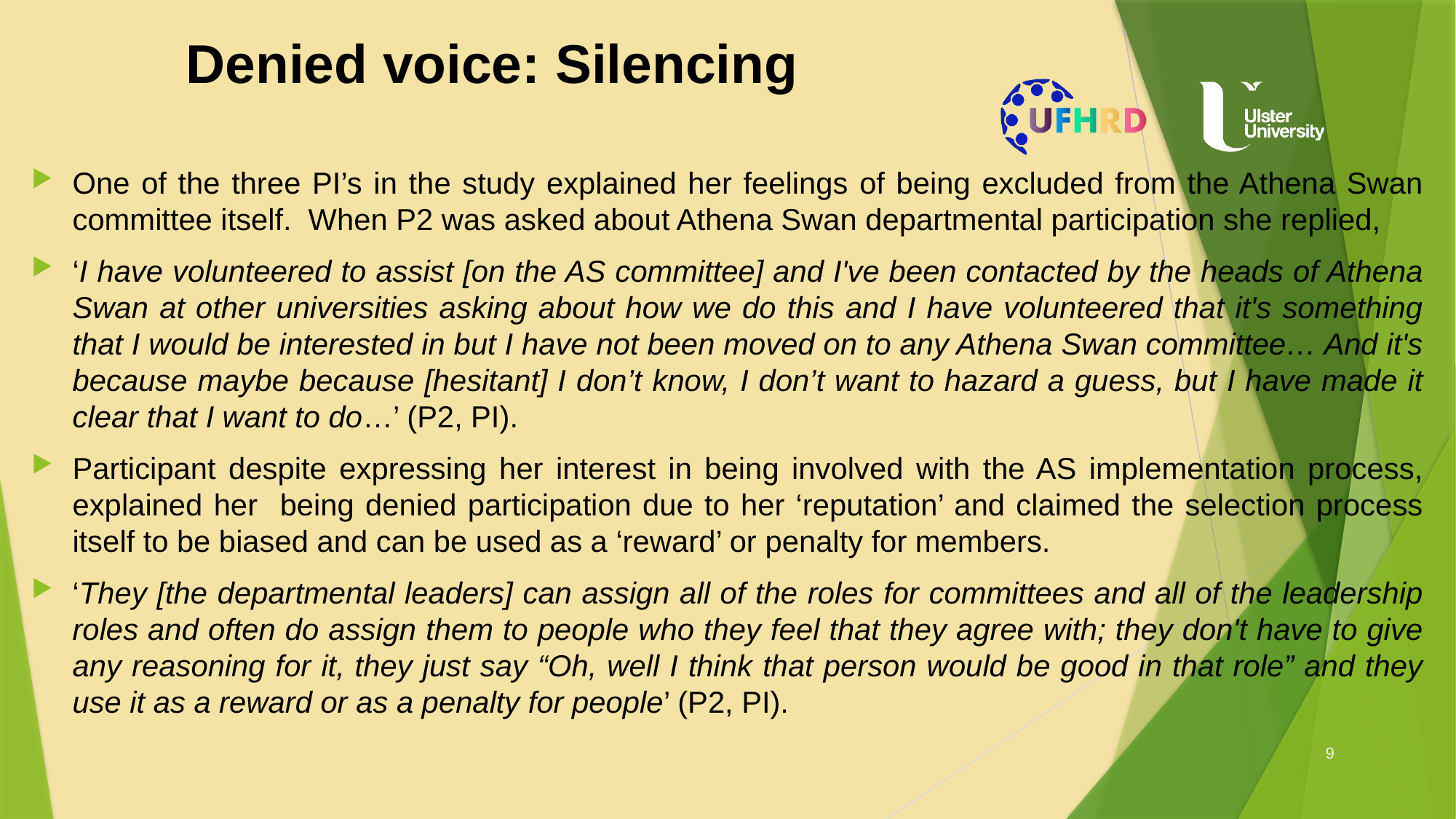

# Denied voice: Silencing

One of the three PI’s in the study explained her feelings of being excluded from the Athena Swan committee itself.  When P2 was asked about Athena Swan departmental participation she replied,
‘I have volunteered to assist [on the AS committee] and I've been contacted by the heads of Athena Swan at other universities asking about how we do this and I have volunteered that it's something that I would be interested in but I have not been moved on to any Athena Swan committee… And it's because maybe because [hesitant] I don’t know, I don’t want to hazard a guess, but I have made it clear that I want to do…’ (P2, PI).
Participant despite expressing her interest in being involved with the AS implementation process, explained her  being denied participation due to her ‘reputation’ and claimed the selection process itself to be biased and can be used as a ‘reward’ or penalty for members.
‘They [the departmental leaders] can assign all of the roles for committees and all of the leadership roles and often do assign them to people who they feel that they agree with; they don't have to give any reasoning for it, they just say “Oh, well I think that person would be good in that role” and they use it as a reward or as a penalty for people’ (P2, PI).

9